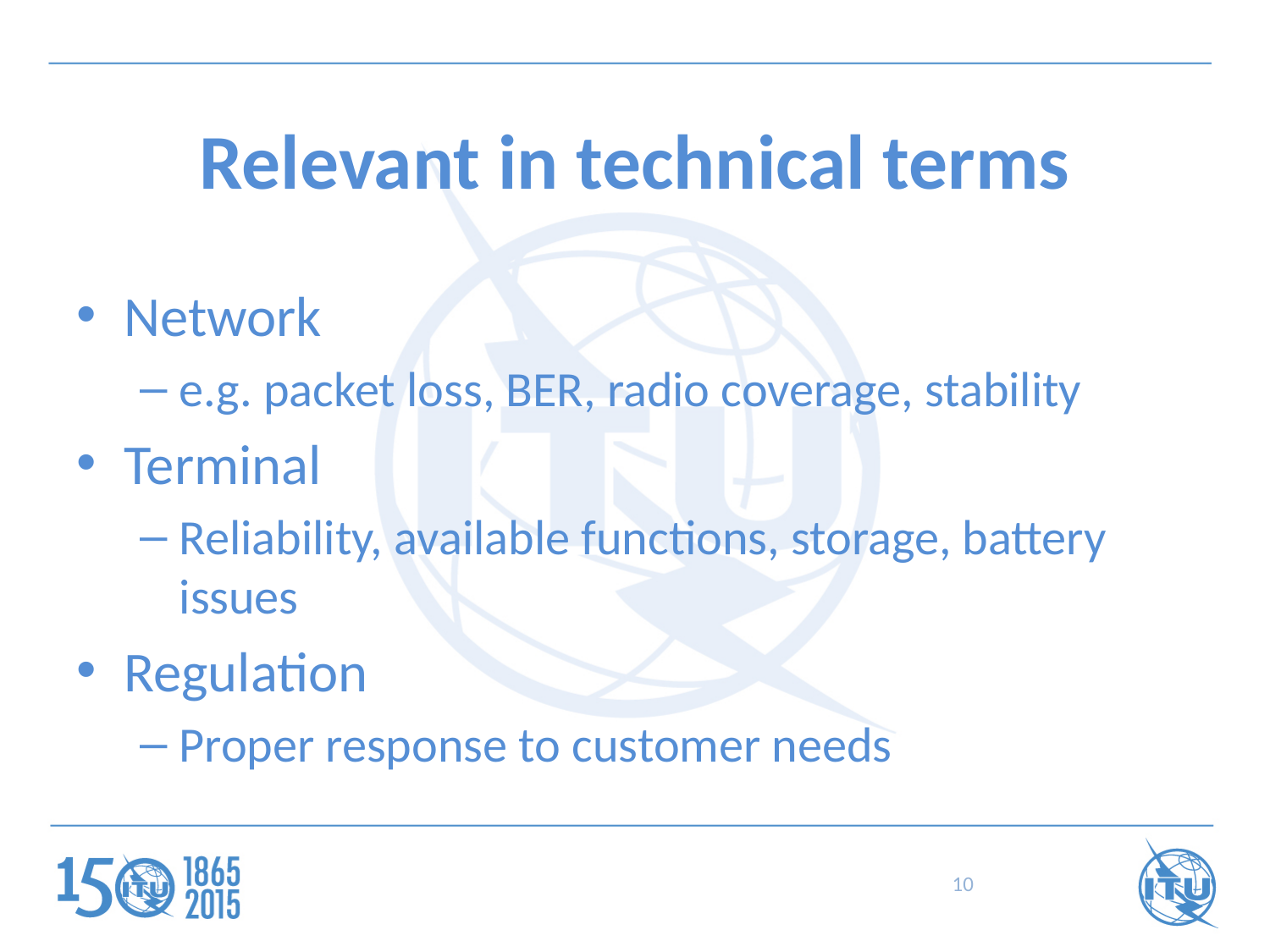

# Relevant in technical terms
Network
e.g. packet loss, BER, radio coverage, stability
Terminal
Reliability, available functions, storage, battery issues
Regulation
Proper response to customer needs
10